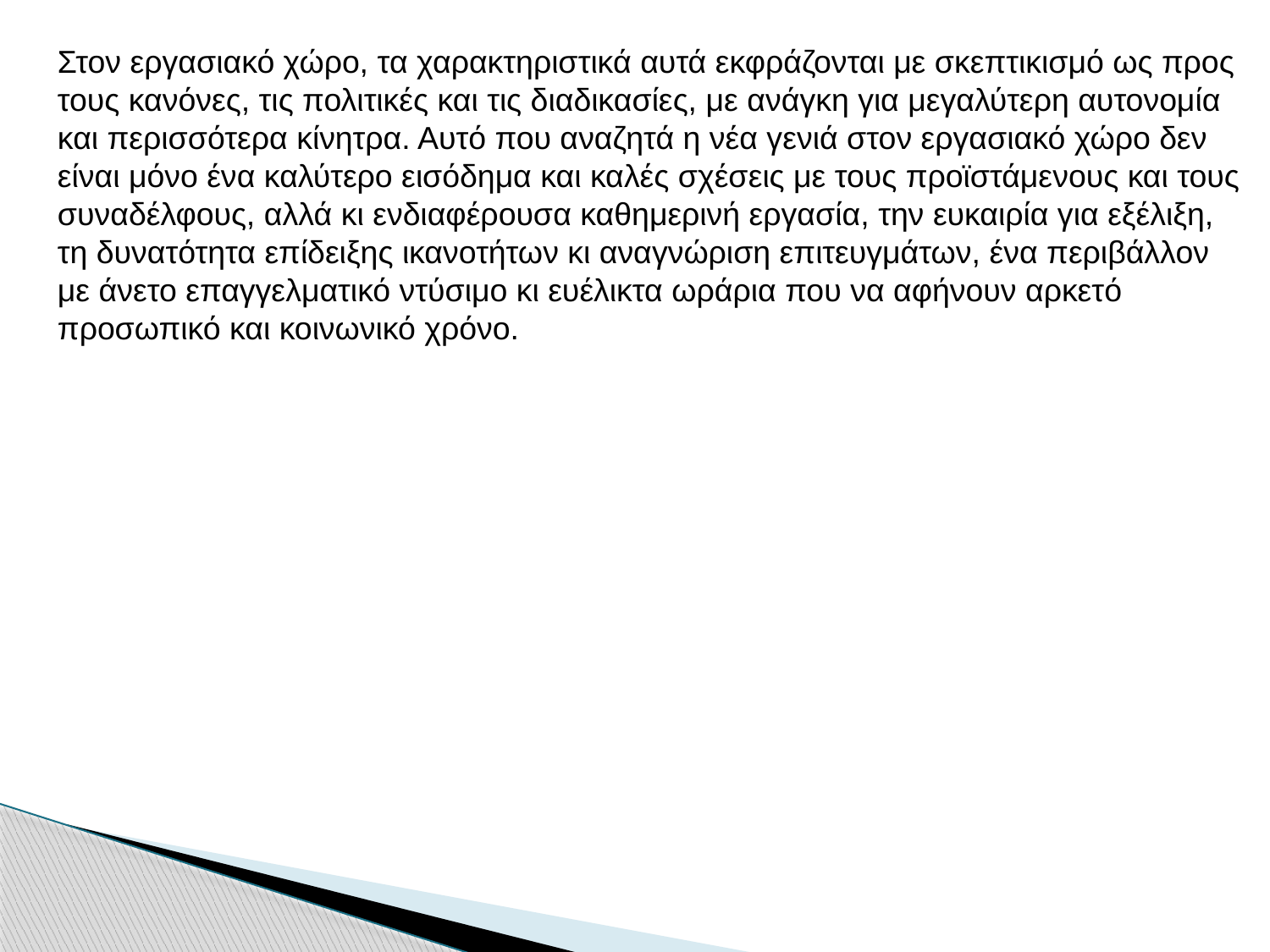

Στον εργασιακό χώρο, τα χαρακτηριστικά αυτά εκφράζονται με σκεπτικισμό ως προς τους κανόνες, τις πολιτικές και τις διαδικασίες, με ανάγκη για μεγαλύτερη αυτονομία και περισσότερα κίνητρα. Αυτό που αναζητά η νέα γενιά στον εργασιακό χώρο δεν είναι μόνο ένα καλύτερο εισόδημα και καλές σχέσεις με τους προϊστάμενους και τους συναδέλφους, αλλά κι ενδιαφέρουσα καθημερινή εργασία, την ευκαιρία για εξέλιξη, τη δυνατότητα επίδειξης ικανοτήτων κι αναγνώριση επιτευγμάτων, ένα περιβάλλον με άνετο επαγγελματικό ντύσιμο κι ευέλικτα ωράρια που να αφήνουν αρκετό προσωπικό και κοινωνικό χρόνο.